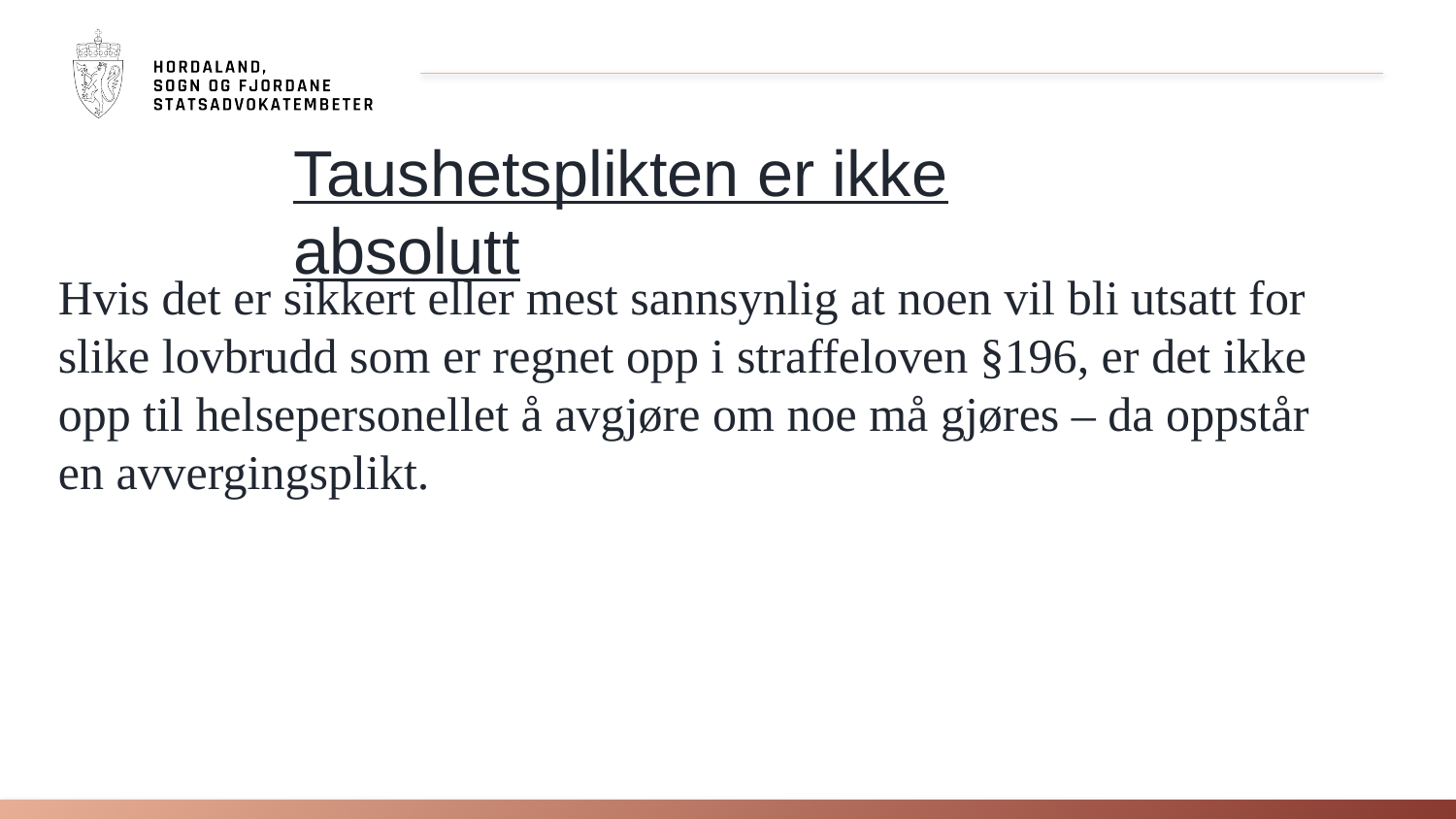

Taushetsplikten er ikke absolutt
Hvis det er sikkert eller mest sannsynlig at noen vil bli utsatt for slike lovbrudd som er regnet opp i straffeloven §196, er det ikke opp til helsepersonellet å avgjøre om noe må gjøres – da oppstår en avvergingsplikt.